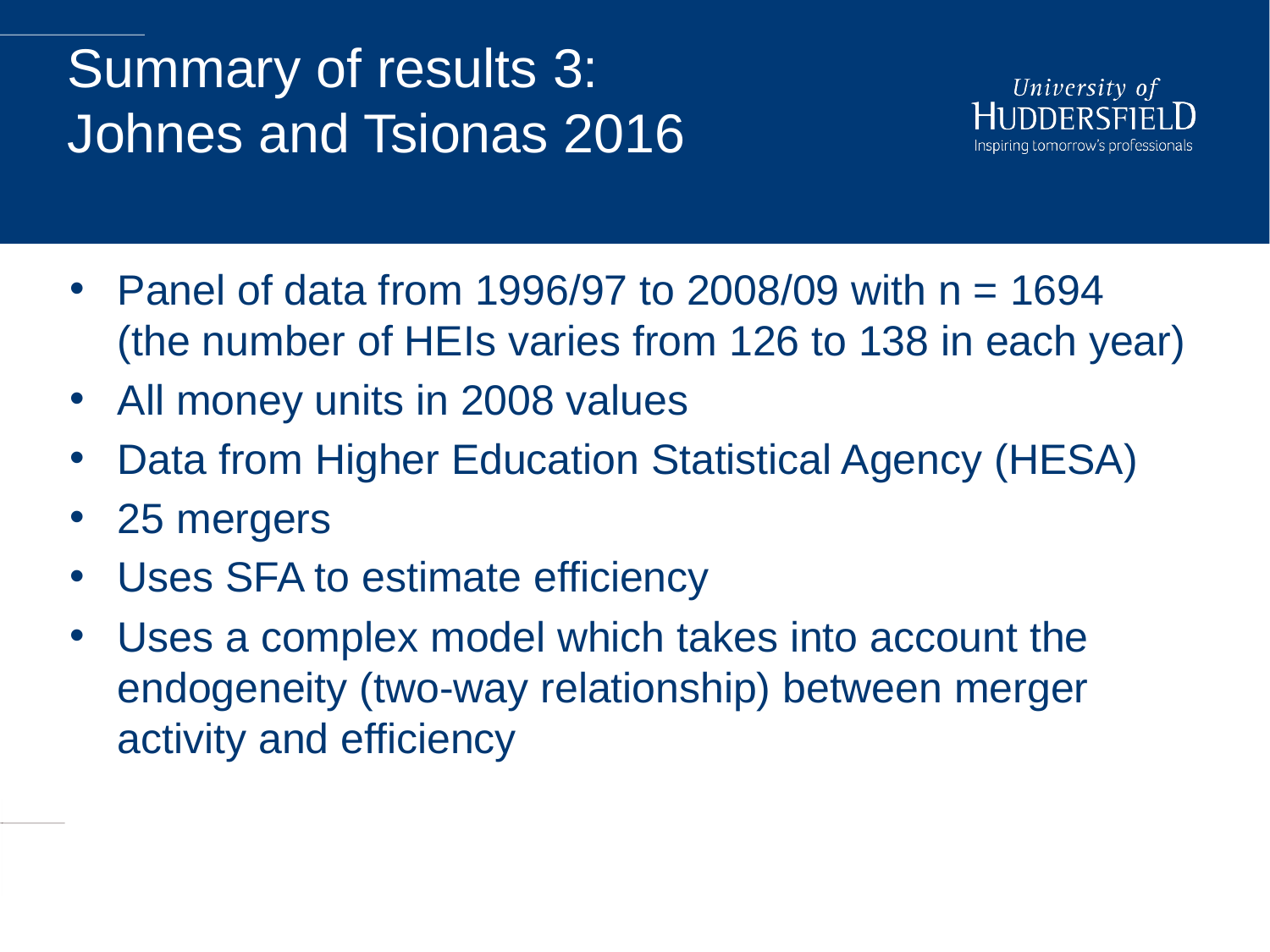

# Summary of results 3: Johnes and Tsionas 2016
Panel of data from 1996/97 to 2008/09 with n = 1694 (the number of HEIs varies from 126 to 138 in each year)
All money units in 2008 values
Data from Higher Education Statistical Agency (HESA)
25 mergers
Uses SFA to estimate efficiency
Uses a complex model which takes into account the endogeneity (two-way relationship) between merger activity and efficiency